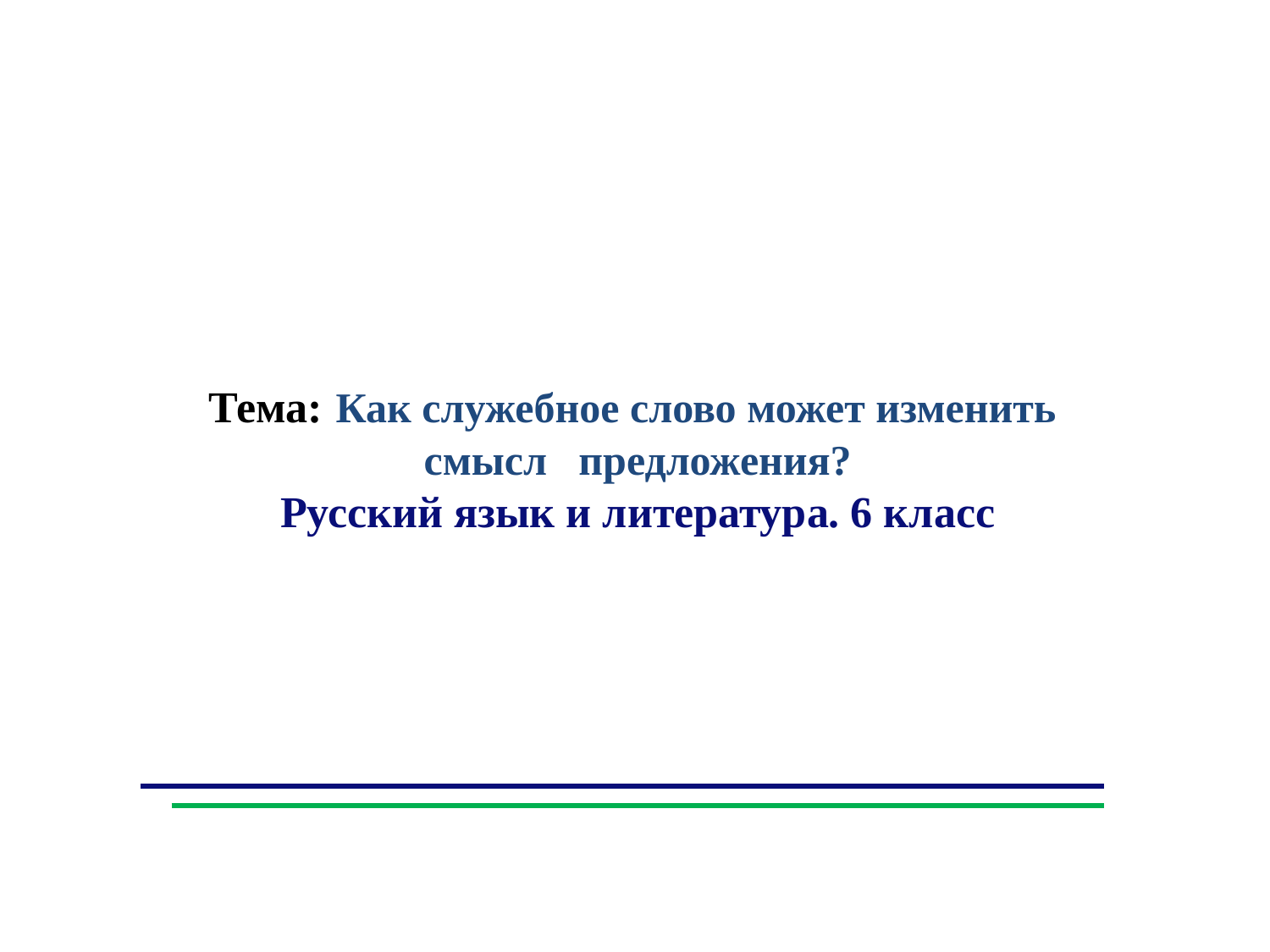

Тема: Как служебное слово может изменить
смысл   предложения?
Русский язык и литература. 6 класс